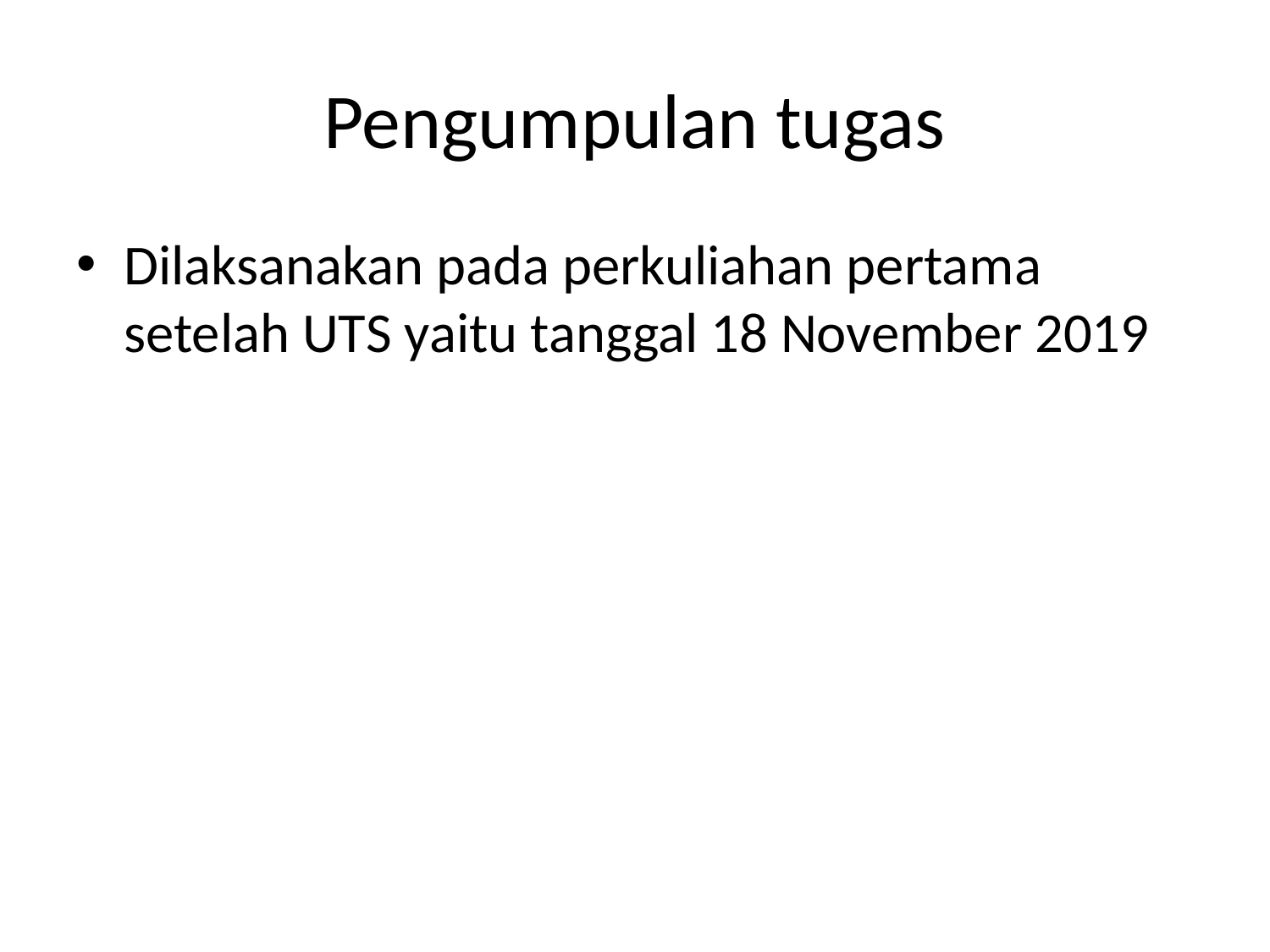

# Pengumpulan tugas
Dilaksanakan pada perkuliahan pertama setelah UTS yaitu tanggal 18 November 2019